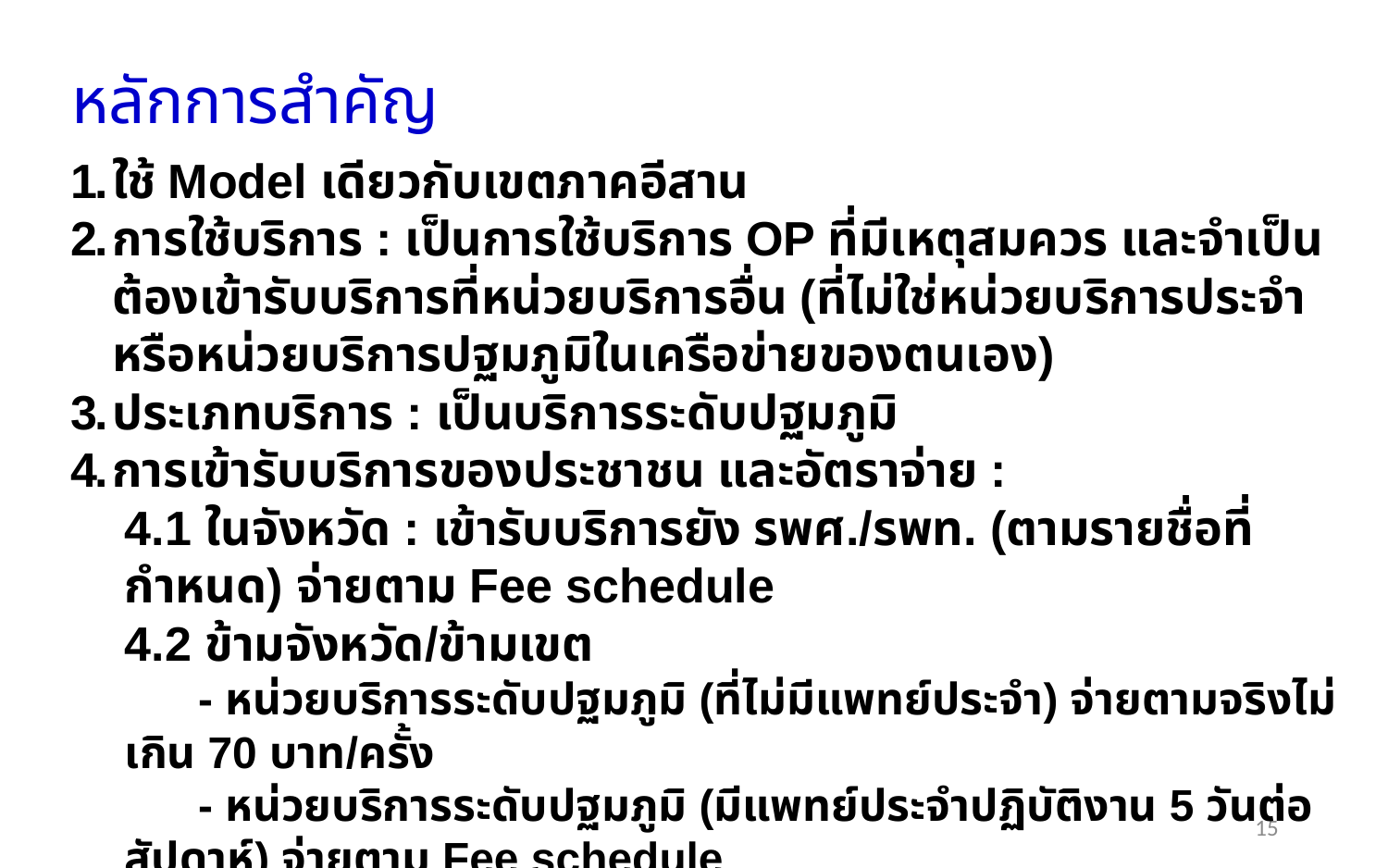

# หลักการสำคัญ
ใช้ Model เดียวกับเขตภาคอีสาน
การใช้บริการ : เป็นการใช้บริการ OP ที่มีเหตุสมควร และจำเป็นต้องเข้ารับบริการที่หน่วยบริการอื่น (ที่ไม่ใช่หน่วยบริการประจำหรือหน่วยบริการปฐมภูมิในเครือข่ายของตนเอง)
ประเภทบริการ : เป็นบริการระดับปฐมภูมิ
การเข้ารับบริการของประชาชน และอัตราจ่าย :
4.1 ในจังหวัด : เข้ารับบริการยัง รพศ./รพท. (ตามรายชื่อที่กำหนด) จ่ายตาม Fee schedule
4.2 ข้ามจังหวัด/ข้ามเขต
      - หน่วยบริการระดับปฐมภูมิ (ที่ไม่มีแพทย์ประจำ) จ่ายตามจริงไม่เกิน 70 บาท/ครั้ง
      - หน่วยบริการระดับปฐมภูมิ (มีแพทย์ประจำปฏิบัติงาน 5 วันต่อสัปดาห์) จ่ายตาม Fee schedule
      - หน่วยบริการระดับ รพช./รพศ./รพท. จ่ายตาม Fee schedule
15